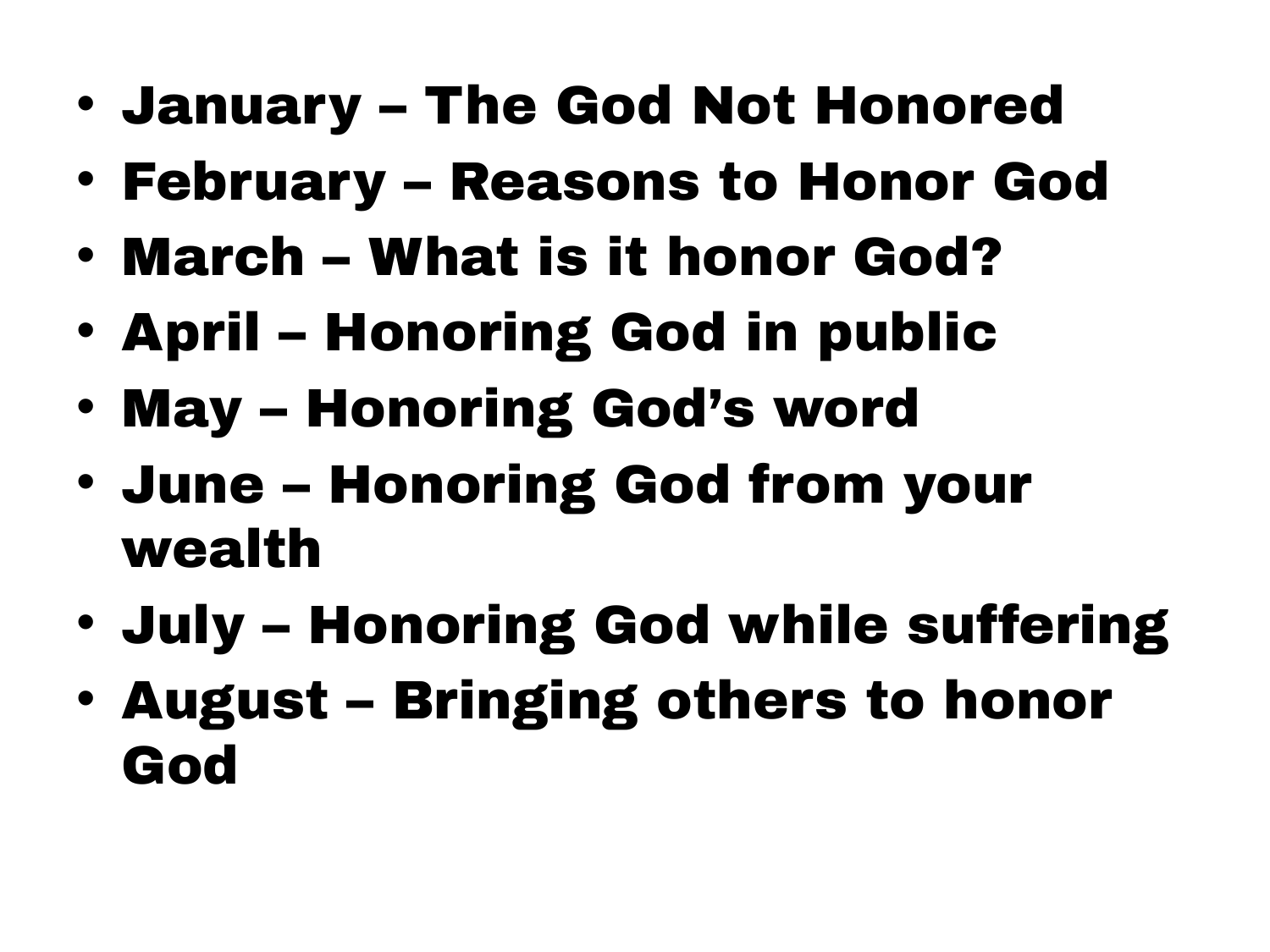

January – The God Not Honored
February – Reasons to Honor God
March – What is it honor God?
April – Honoring God in public
May – Honoring God’s word
June – Honoring God from your wealth
July – Honoring God while suffering
August – Bringing others to honor God